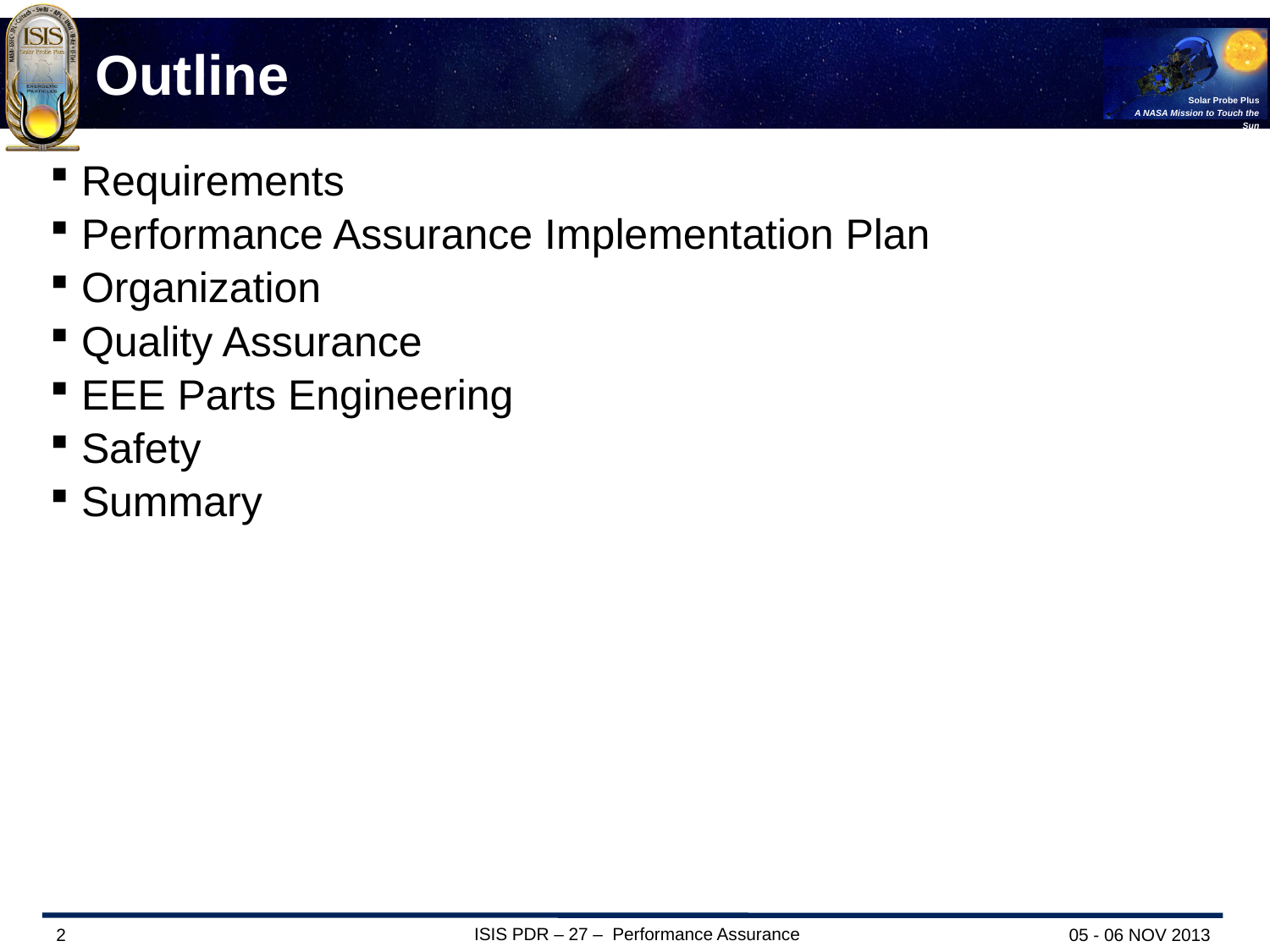

# Outline
Requirements
Performance Assurance Implementation Plan
Organization
Quality Assurance
EEE Parts Engineering
Safety
Summary